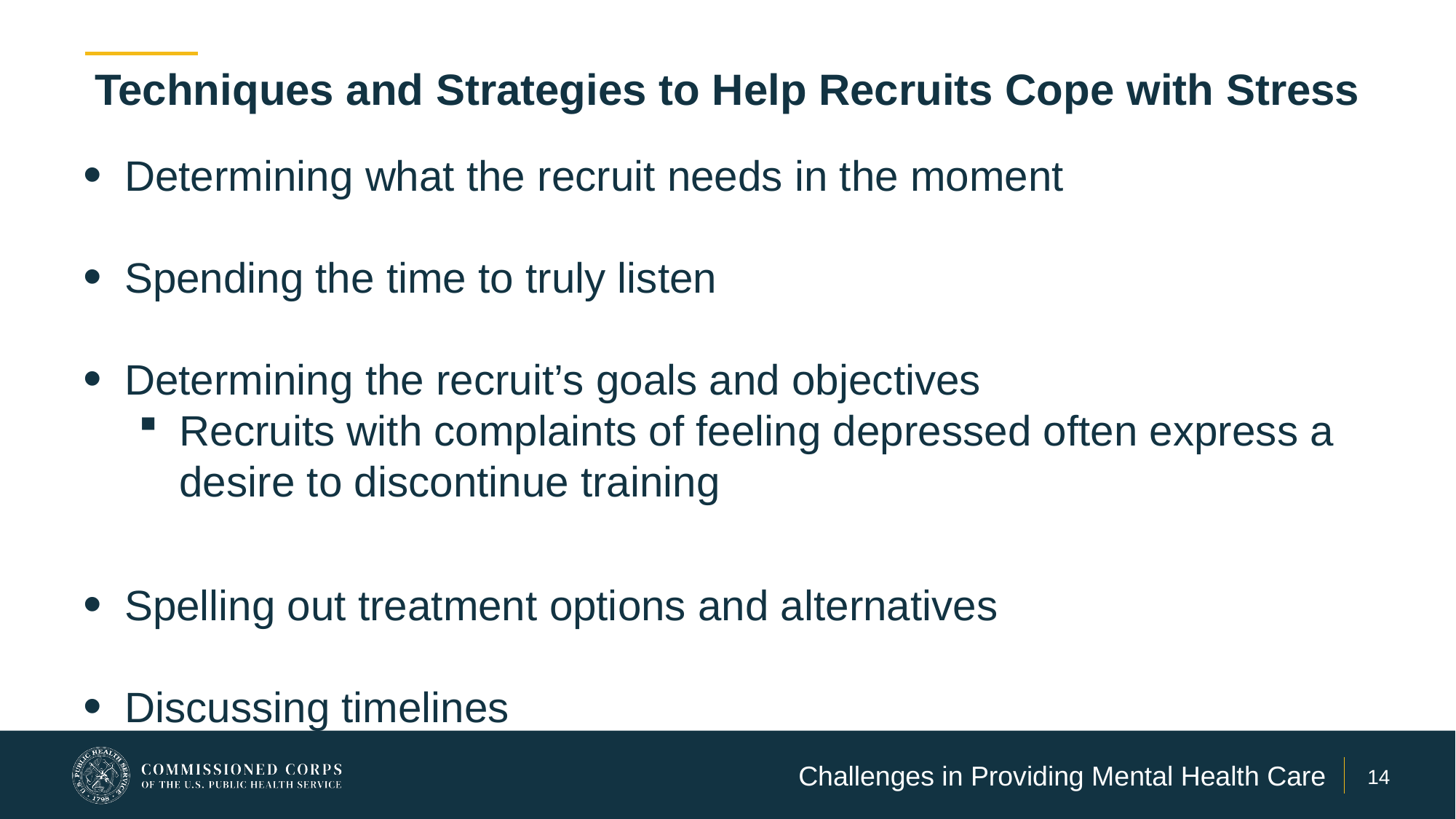

# Techniques and Strategies to Help Recruits Cope with Stress
Determining what the recruit needs in the moment

Spending the time to truly listen

Determining the recruit’s goals and objectives
Recruits with complaints of feeling depressed often express a desire to discontinue training

Spelling out treatment options and alternatives

Discussing timelines
Challenges in Providing Mental Health Care